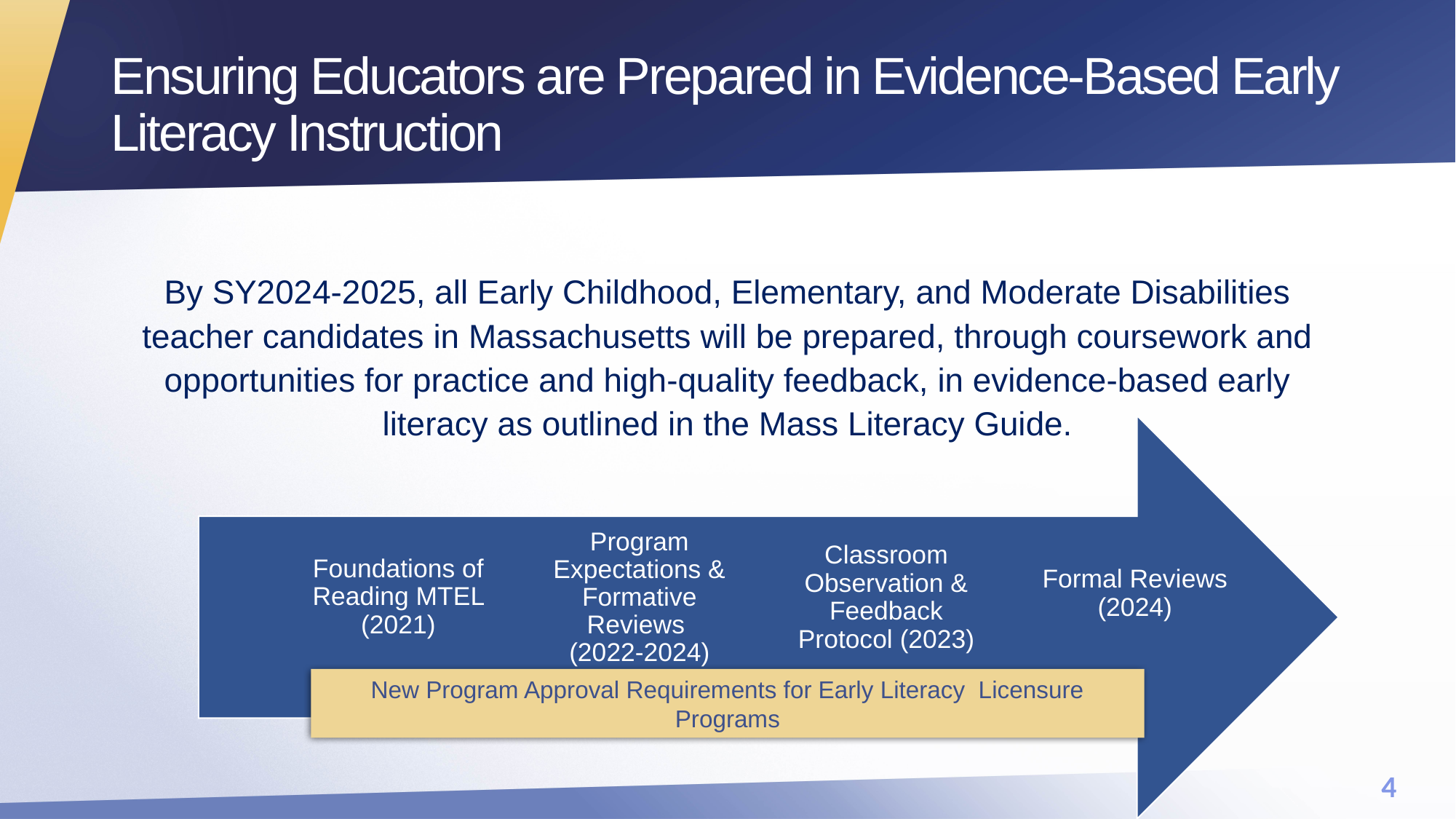

# Ensuring Educators are Prepared in Evidence-Based Early Literacy Instruction
By SY2024-2025, all Early Childhood, Elementary, and Moderate Disabilities teacher candidates in Massachusetts will be prepared, through coursework and opportunities for practice and high-quality feedback, in evidence-based early literacy as outlined in the Mass Literacy Guide.
Formal Reviews (2024)
Classroom Observation & Feedback Protocol (2023)
Program Expectations & Formative Reviews
(2022-2024)
Foundations of Reading MTEL (2021)
New Program Approval Requirements for Early Literacy  Licensure Programs